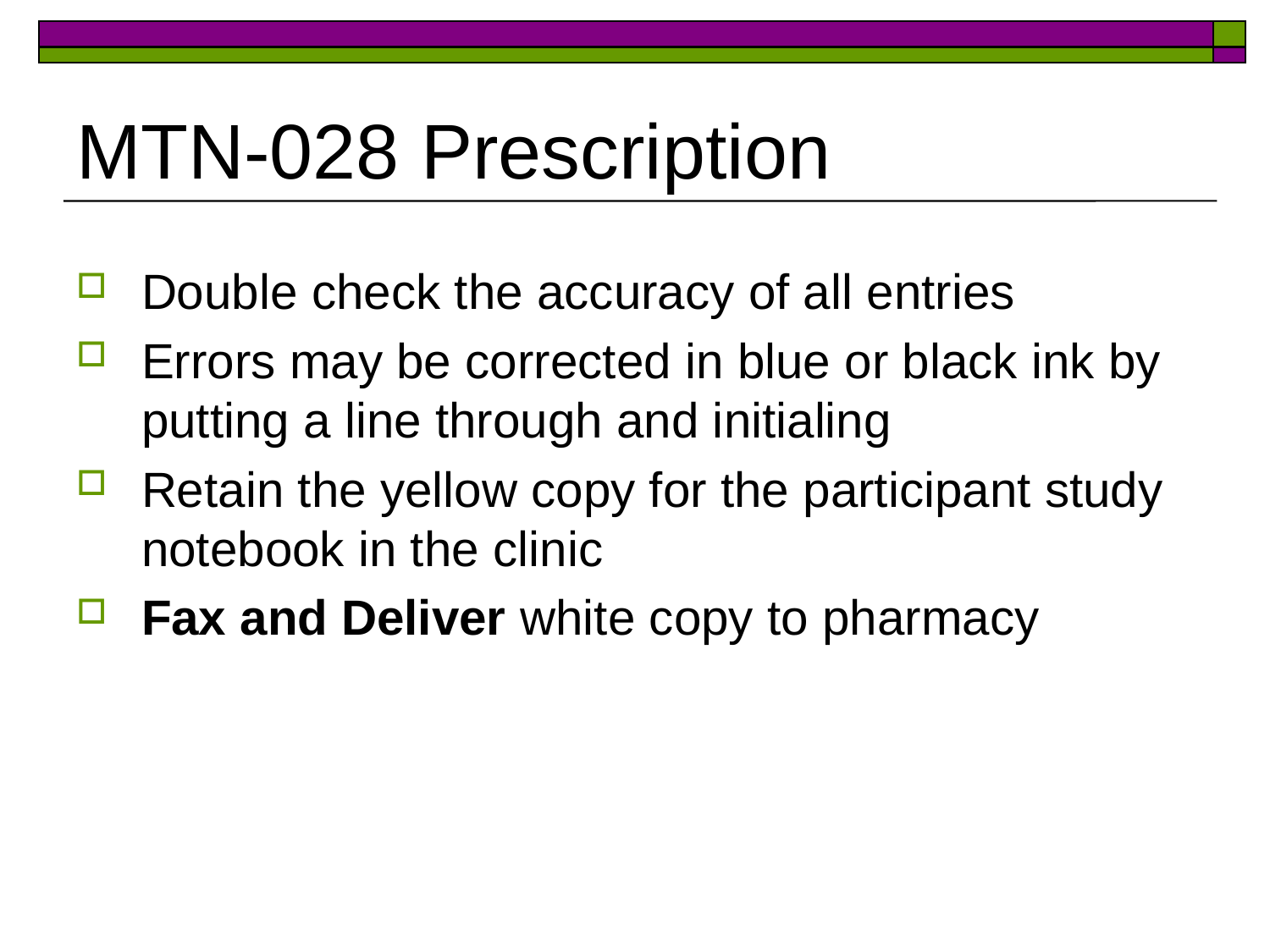

# MTN-028 Prescription
Double check the accuracy of all entries
Errors may be corrected in blue or black ink by putting a line through and initialing
Retain the yellow copy for the participant study notebook in the clinic
Fax and Deliver white copy to pharmacy